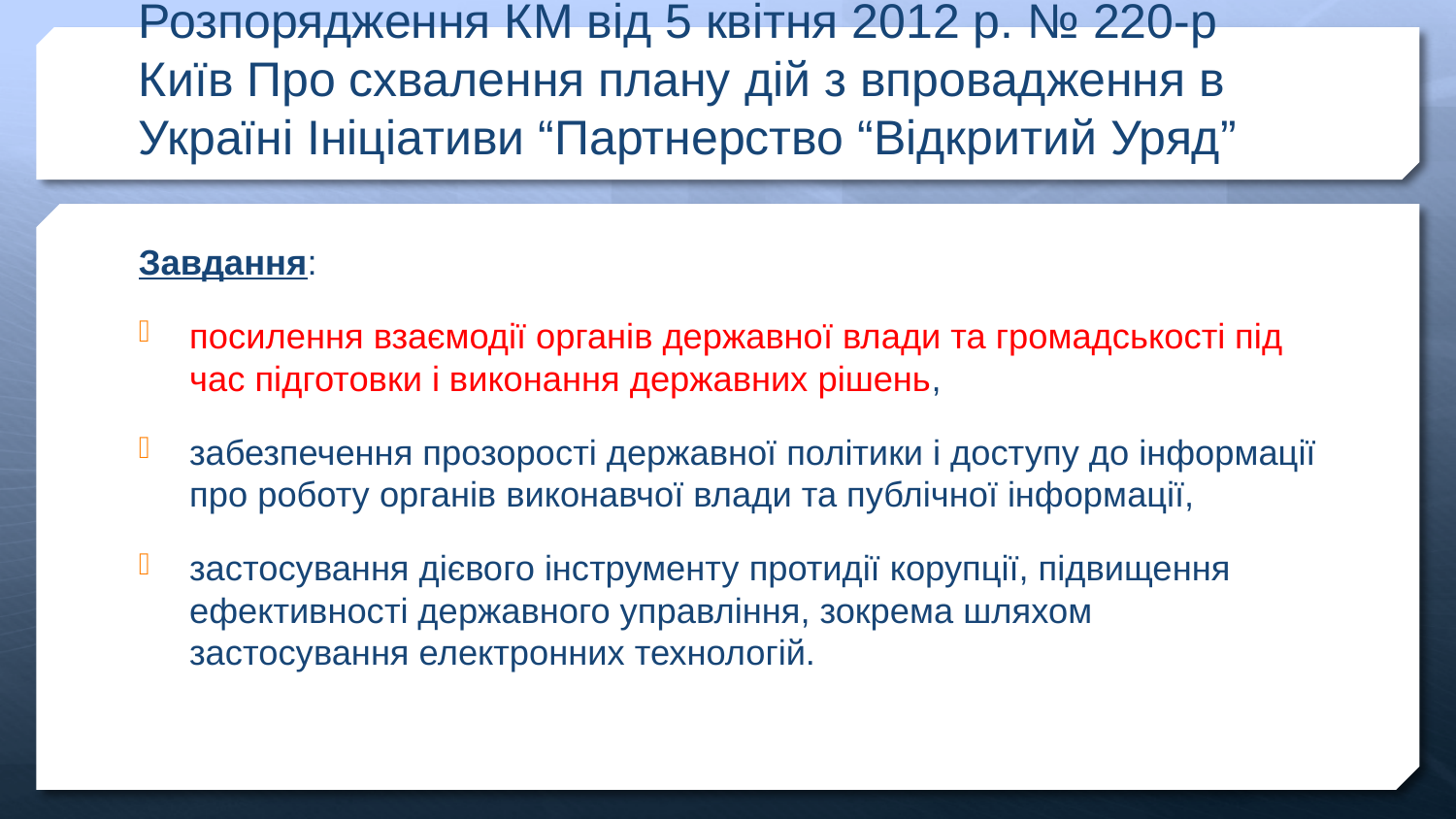

# Розпорядження КМ від 5 квітня 2012 р. № 220-р Київ Про схвалення плану дій з впровадження в Україні Ініціативи “Партнерство “Відкритий Уряд”
Завдання:
посилення взаємодії органів державної влади та громадськості під час підготовки і виконання державних рішень,
забезпечення прозорості державної політики і доступу до інформації про роботу органів виконавчої влади та публічної інформації,
застосування дієвого інструменту протидії корупції, підвищення ефективності державного управління, зокрема шляхом застосування електронних технологій.